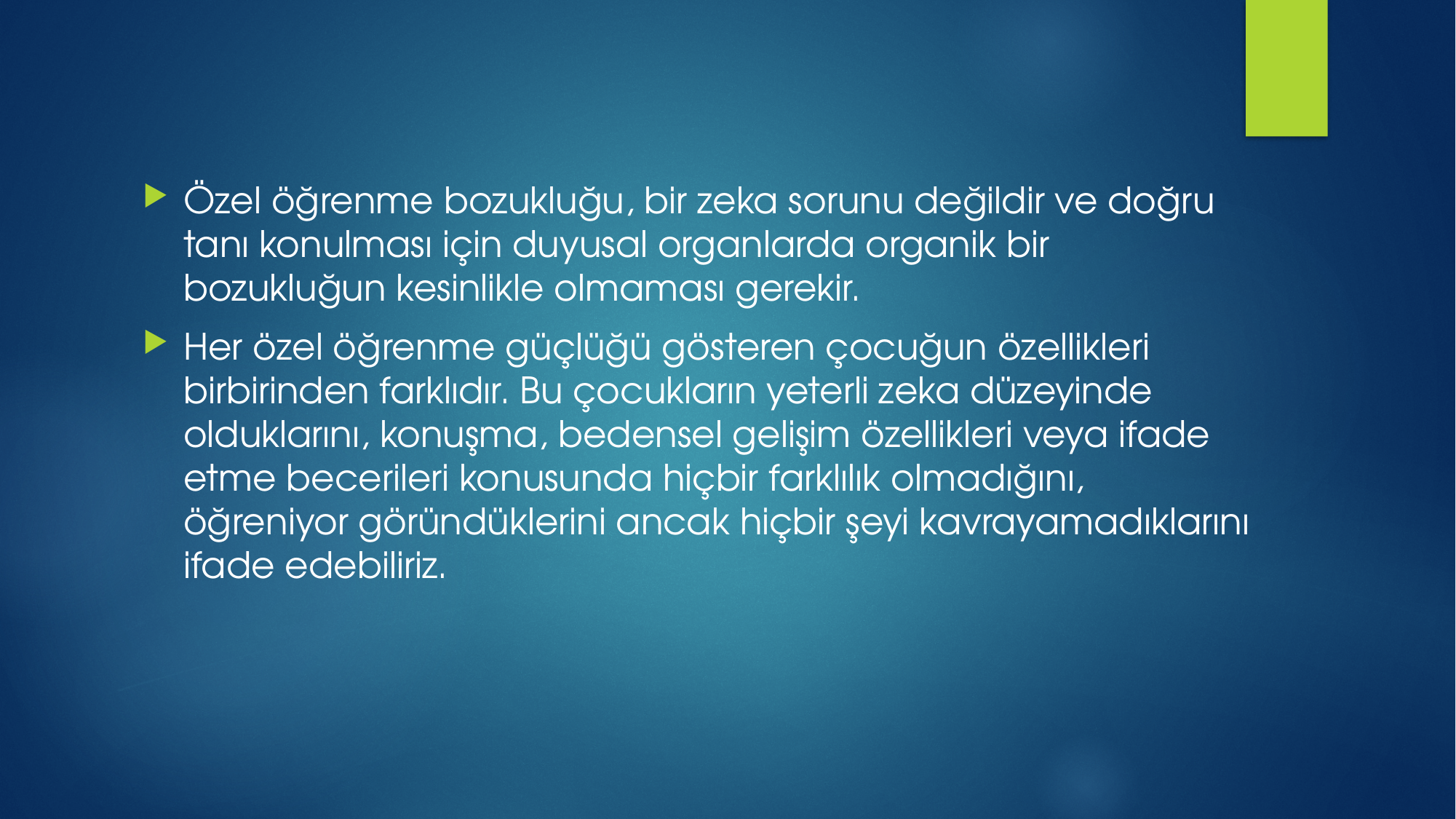

Özel öğrenme bozukluğu, bir zeka sorunu değildir ve doğru tanı konulması için duyusal organlarda organik bir bozukluğun kesinlikle olmaması gerekir.
Her özel öğrenme güçlüğü gösteren çocuğun özellikleri birbirinden farklıdır. Bu çocukların yeterli zeka düzeyinde olduklarını, konuşma, bedensel gelişim özellikleri veya ifade etme becerileri konusunda hiçbir farklılık olmadığını, öğreniyor göründüklerini ancak hiçbir şeyi kavrayamadıklarını ifade edebiliriz.